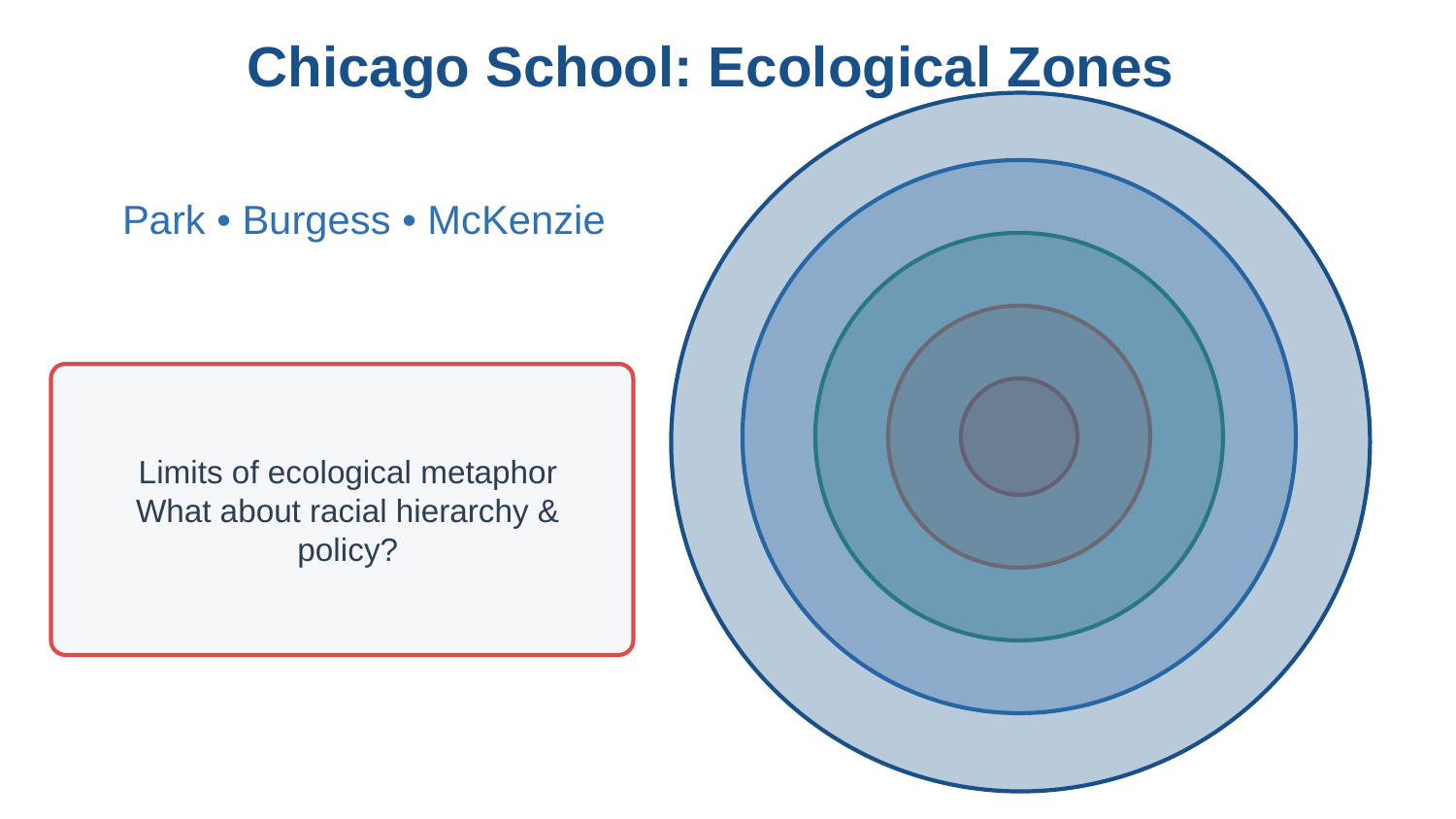

Chicago School: Ecological Zones

Park • Burgess • McKenzie

Limits of ecological metaphor
What about racial hierarchy & policy?